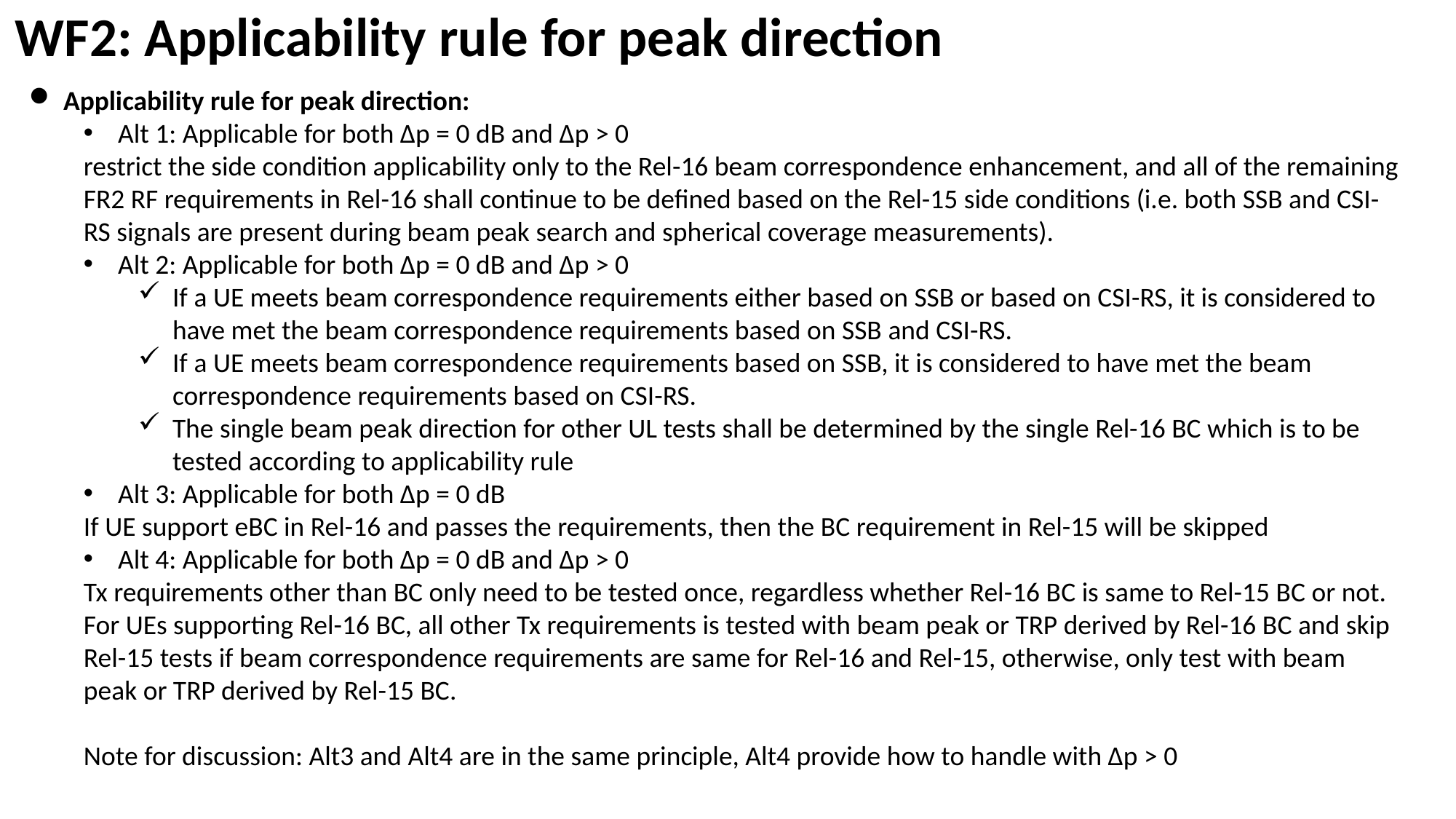

WF2: Applicability rule for peak direction
Applicability rule for peak direction:
Alt 1: Applicable for both ∆p = 0 dB and ∆p > 0
restrict the side condition applicability only to the Rel-16 beam correspondence enhancement, and all of the remaining FR2 RF requirements in Rel-16 shall continue to be defined based on the Rel-15 side conditions (i.e. both SSB and CSI-RS signals are present during beam peak search and spherical coverage measurements).
Alt 2: Applicable for both ∆p = 0 dB and ∆p > 0
If a UE meets beam correspondence requirements either based on SSB or based on CSI-RS, it is considered to have met the beam correspondence requirements based on SSB and CSI-RS.
If a UE meets beam correspondence requirements based on SSB, it is considered to have met the beam correspondence requirements based on CSI-RS.
The single beam peak direction for other UL tests shall be determined by the single Rel-16 BC which is to be tested according to applicability rule
Alt 3: Applicable for both ∆p = 0 dB
If UE support eBC in Rel-16 and passes the requirements, then the BC requirement in Rel-15 will be skipped
Alt 4: Applicable for both ∆p = 0 dB and ∆p > 0
Tx requirements other than BC only need to be tested once, regardless whether Rel-16 BC is same to Rel-15 BC or not. For UEs supporting Rel-16 BC, all other Tx requirements is tested with beam peak or TRP derived by Rel-16 BC and skip Rel-15 tests if beam correspondence requirements are same for Rel-16 and Rel-15, otherwise, only test with beam peak or TRP derived by Rel-15 BC.

Note for discussion: Alt3 and Alt4 are in the same principle, Alt4 provide how to handle with ∆p > 0